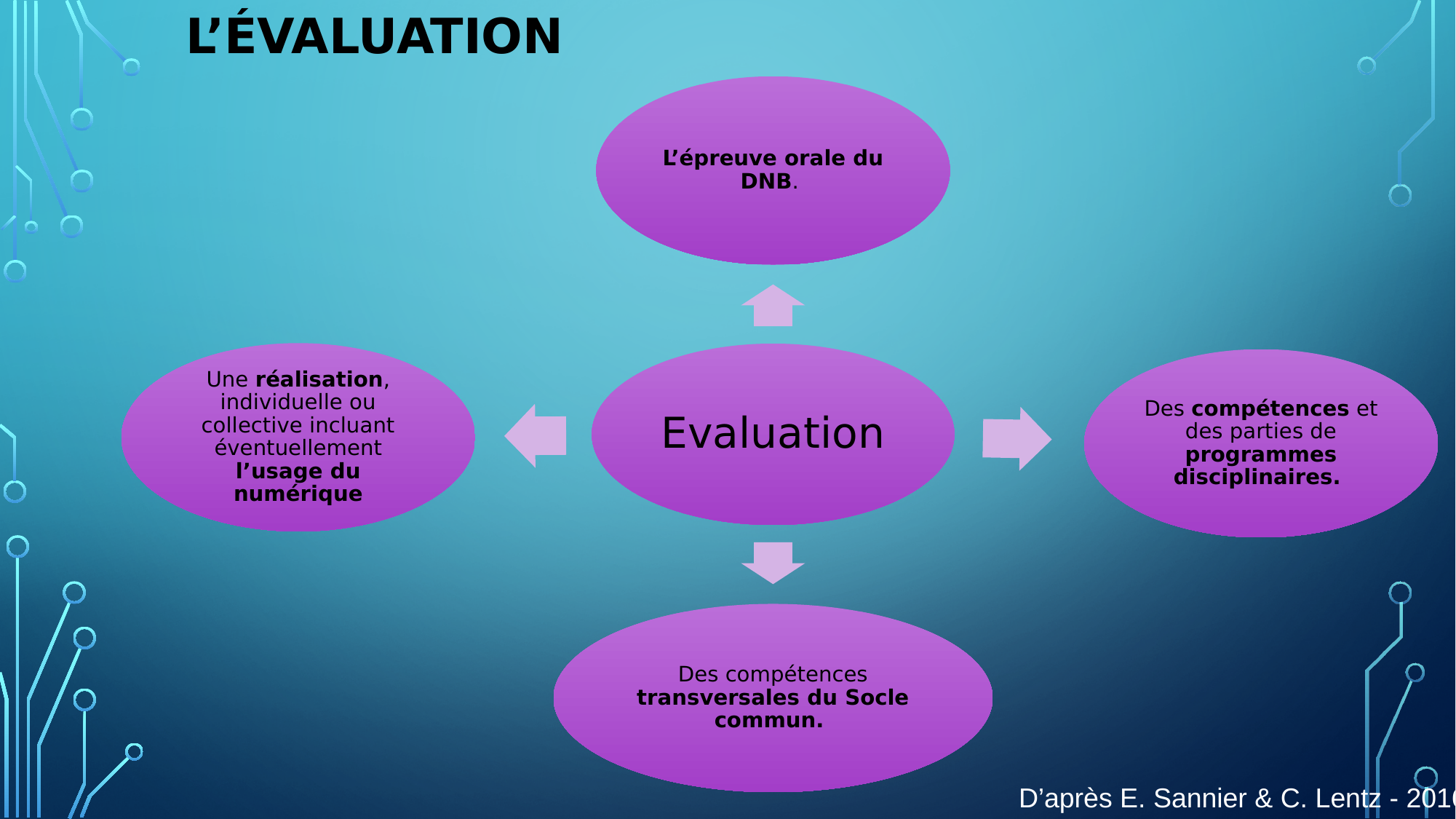

# L’évaluation
Evaluation

L’épreuve orale du DNB.

Des compétences et des parties de programmes disciplinaires.

Des compétences transversales du Socle commun.

Une réalisation, individuelle ou collective incluant éventuellement l’usage du numérique
D’après E. Sannier & C. Lentz - 2016